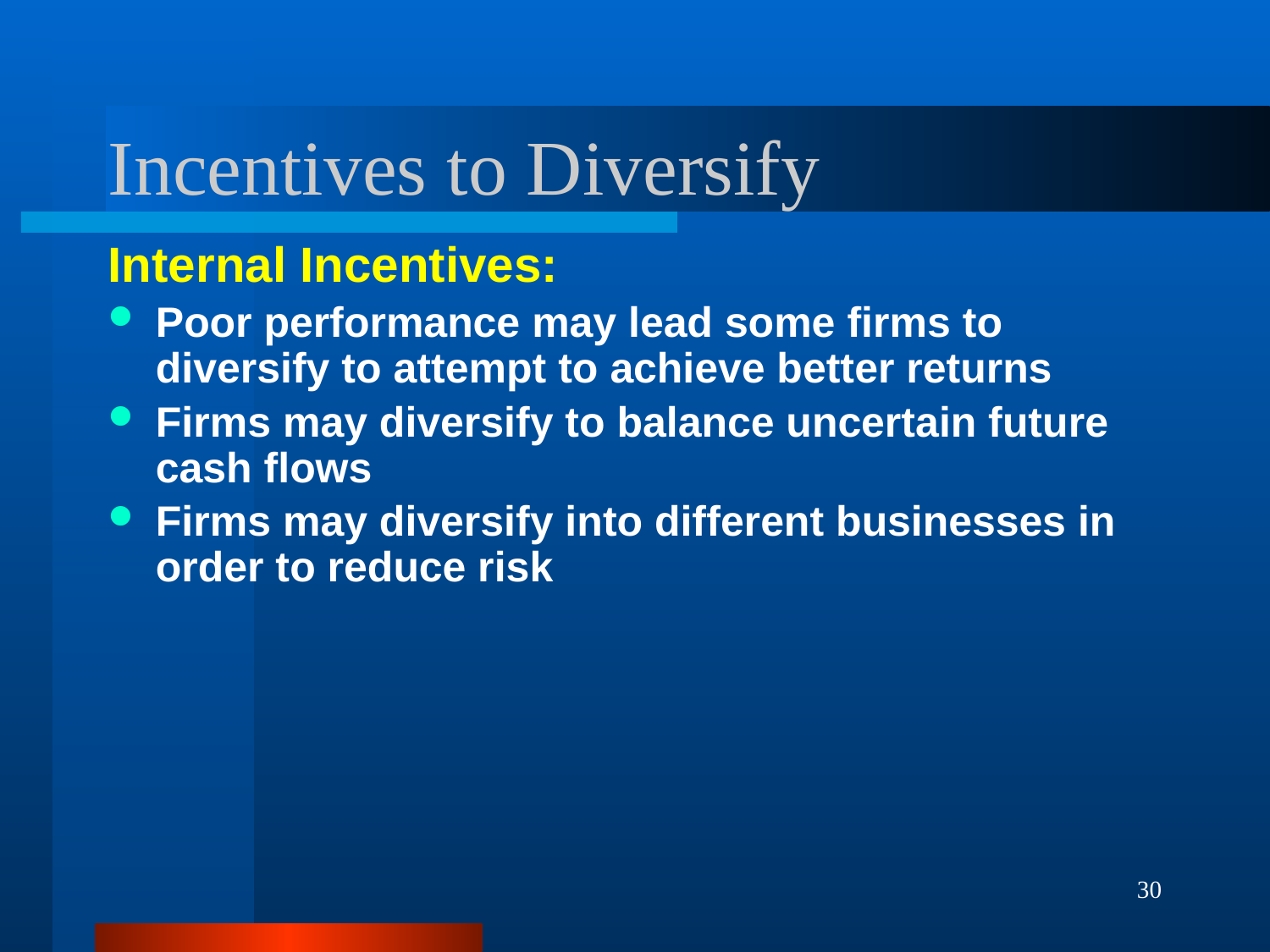

# Incentives to Diversify
Internal Incentives:
Poor performance may lead some firms to diversify to attempt to achieve better returns
Firms may diversify to balance uncertain future cash flows
Firms may diversify into different businesses in order to reduce risk
30